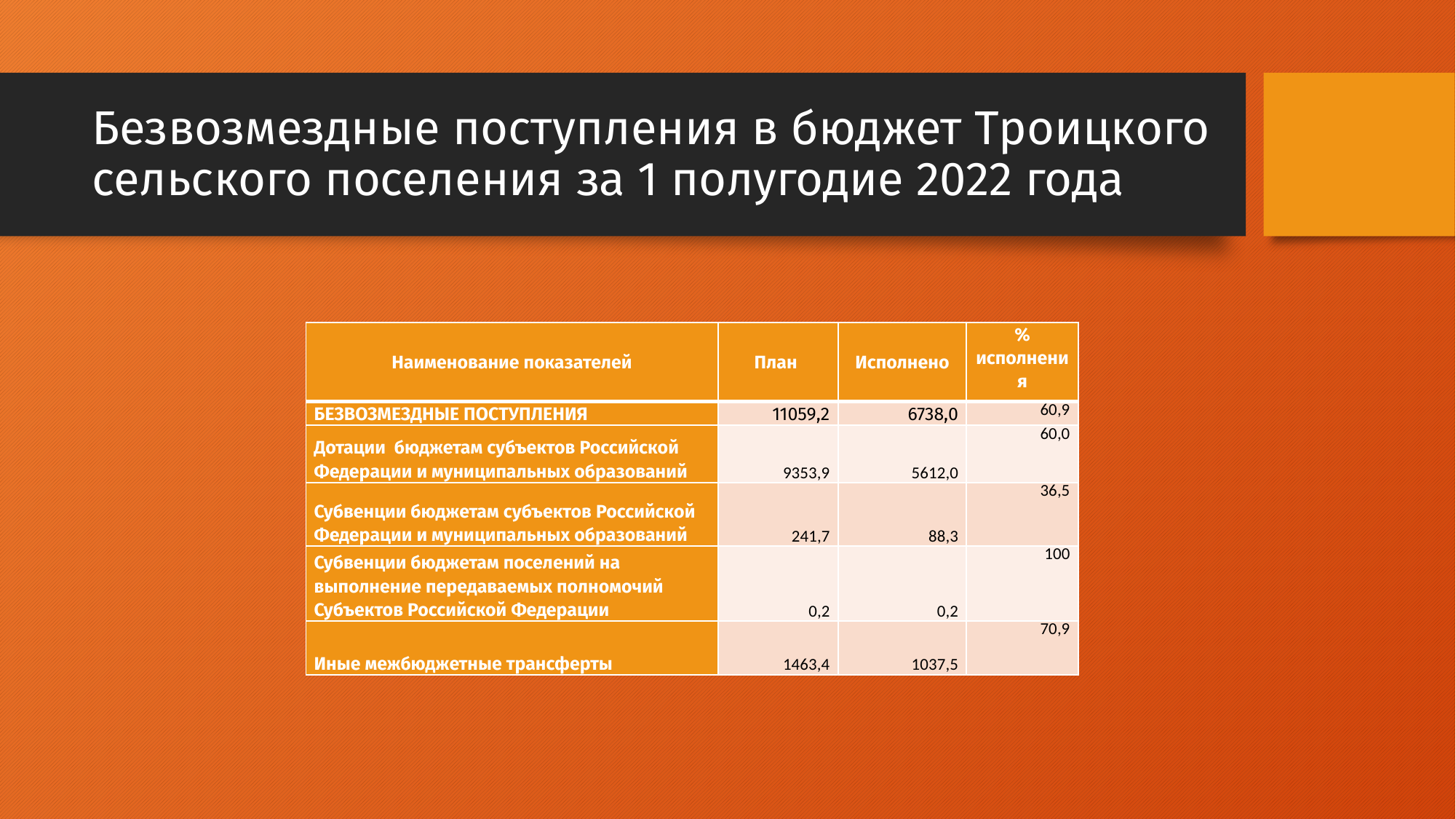

# Безвозмездные поступления в бюджет Троицкого сельского поселения за 1 полугодие 2022 года
| Наименование показателей | План | Исполнено | % исполнения |
| --- | --- | --- | --- |
| БЕЗВОЗМЕЗДНЫЕ ПОСТУПЛЕНИЯ | 11059,2 | 6738,0 | 60,9 |
| Дотации бюджетам субъектов Российской Федерации и муниципальных образований | 9353,9 | 5612,0 | 60,0 |
| Субвенции бюджетам субъектов Российской Федерации и муниципальных образований | 241,7 | 88,3 | 36,5 |
| Субвенции бюджетам поселений на выполнение передаваемых полномочий Субъектов Российской Федерации | 0,2 | 0,2 | 100 |
| Иные межбюджетные трансферты | 1463,4 | 1037,5 | 70,9 |